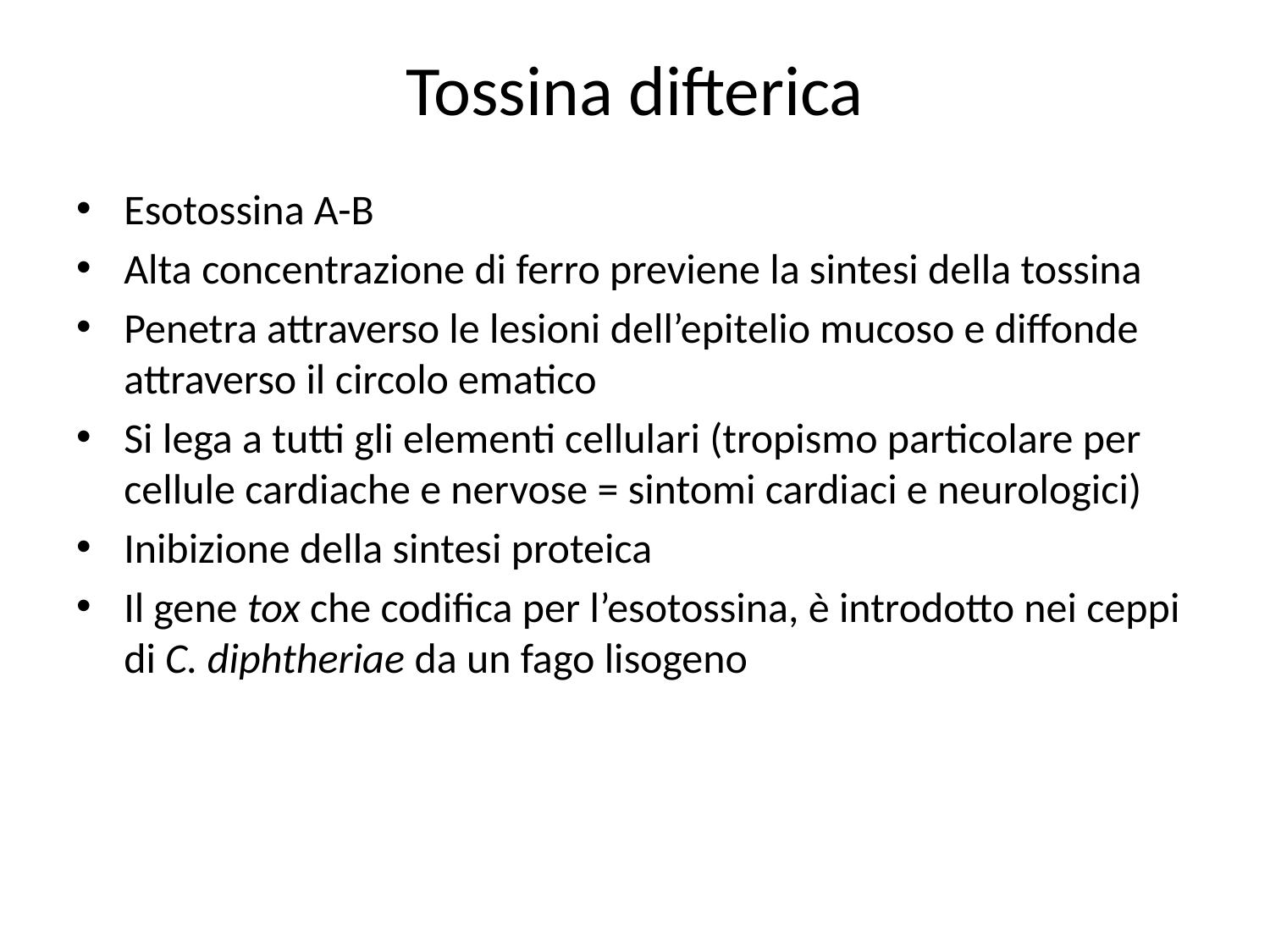

# Tossina difterica
Esotossina A-B
Alta concentrazione di ferro previene la sintesi della tossina
Penetra attraverso le lesioni dell’epitelio mucoso e diffonde attraverso il circolo ematico
Si lega a tutti gli elementi cellulari (tropismo particolare per cellule cardiache e nervose = sintomi cardiaci e neurologici)
Inibizione della sintesi proteica
Il gene tox che codifica per l’esotossina, è introdotto nei ceppi di C. diphtheriae da un fago lisogeno